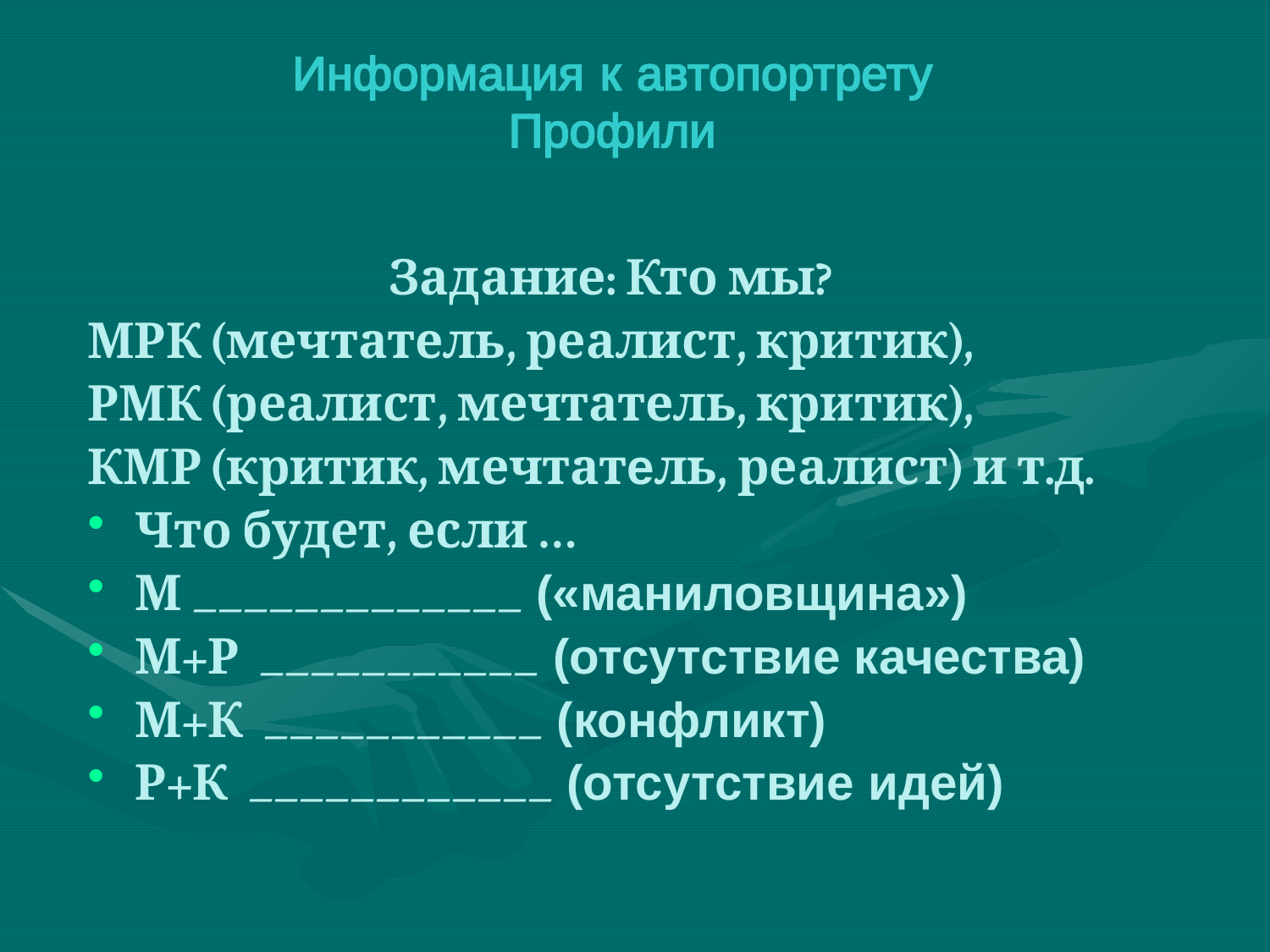

Информация к автопортрету
Профили
			Задание: Кто мы?
МРК (мечтатель, реалист, критик),
РМК (реалист, мечтатель, критик),
КМР (критик, мечтатель, реалист) и т.д.
Что будет, если …
М _____________ («маниловщина»)
М+Р  ___________ (отсутствие качества)
М+К  ___________ (конфликт)
Р+К  ____________ (отсутствие идей)